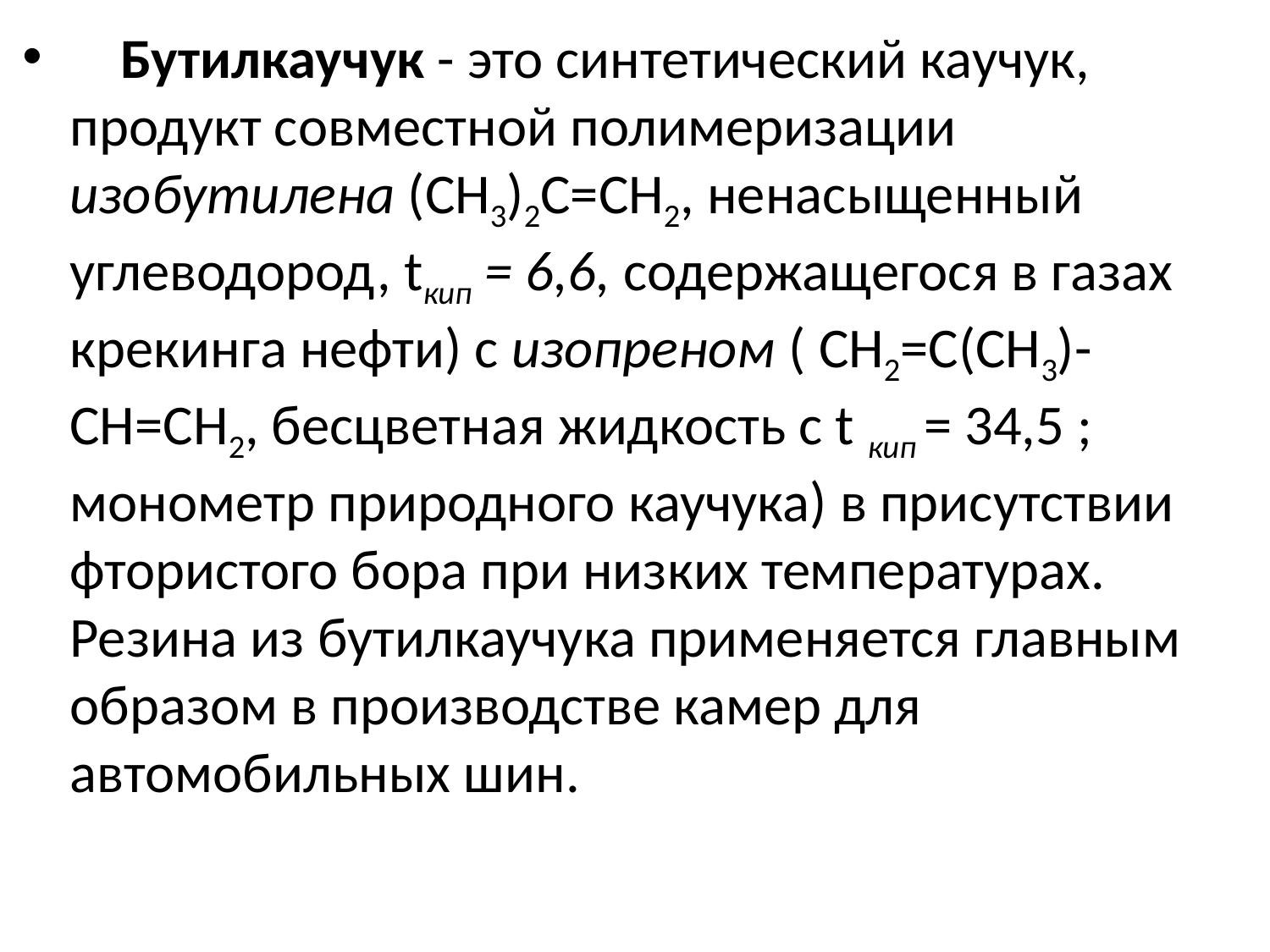

Бутилкаучук - это синтетический каучук, продукт совместной полимеризации изобутилена (СН3)2С=СН2, ненасыщенный углеводород, tкип = 6,6, содержащегося в газах крекинга нефти) с изопреном ( СН2=С(СН3)-СН=СН2, бесцветная жидкость с t кип = 34,5 ; монометр природного каучука) в присутствии фтористого бора при низких температурах. Резина из бутилкаучука применяется главным образом в производстве камер для автомобильных шин.